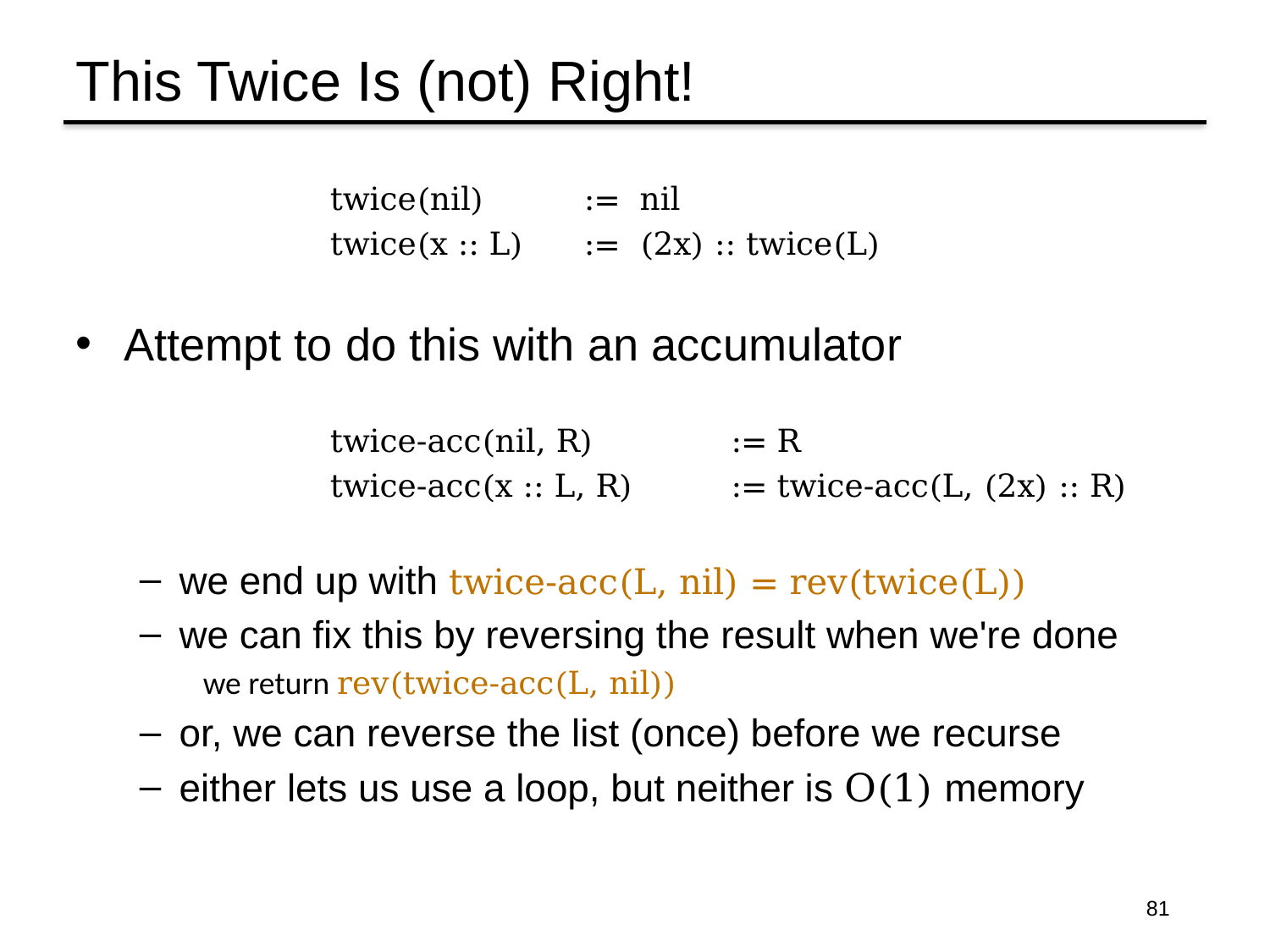

# This Twice Is (not) Right!
	twice(nil)	:=  nil
	twice(x :: L)	:=  (2x) :: twice(L)

Attempt to do this with an accumulator

	twice-acc(nil, R)	  := R
	twice-acc(x :: L, R)	  := twice-acc(L, (2x) :: R)

we end up with twice-acc(L, nil) = rev(twice(L))
we can fix this by reversing the result when we're done
we return rev(twice-acc(L, nil))
or, we can reverse the list (once) before we recurse
either lets us use a loop, but neither is O(1) memory
81